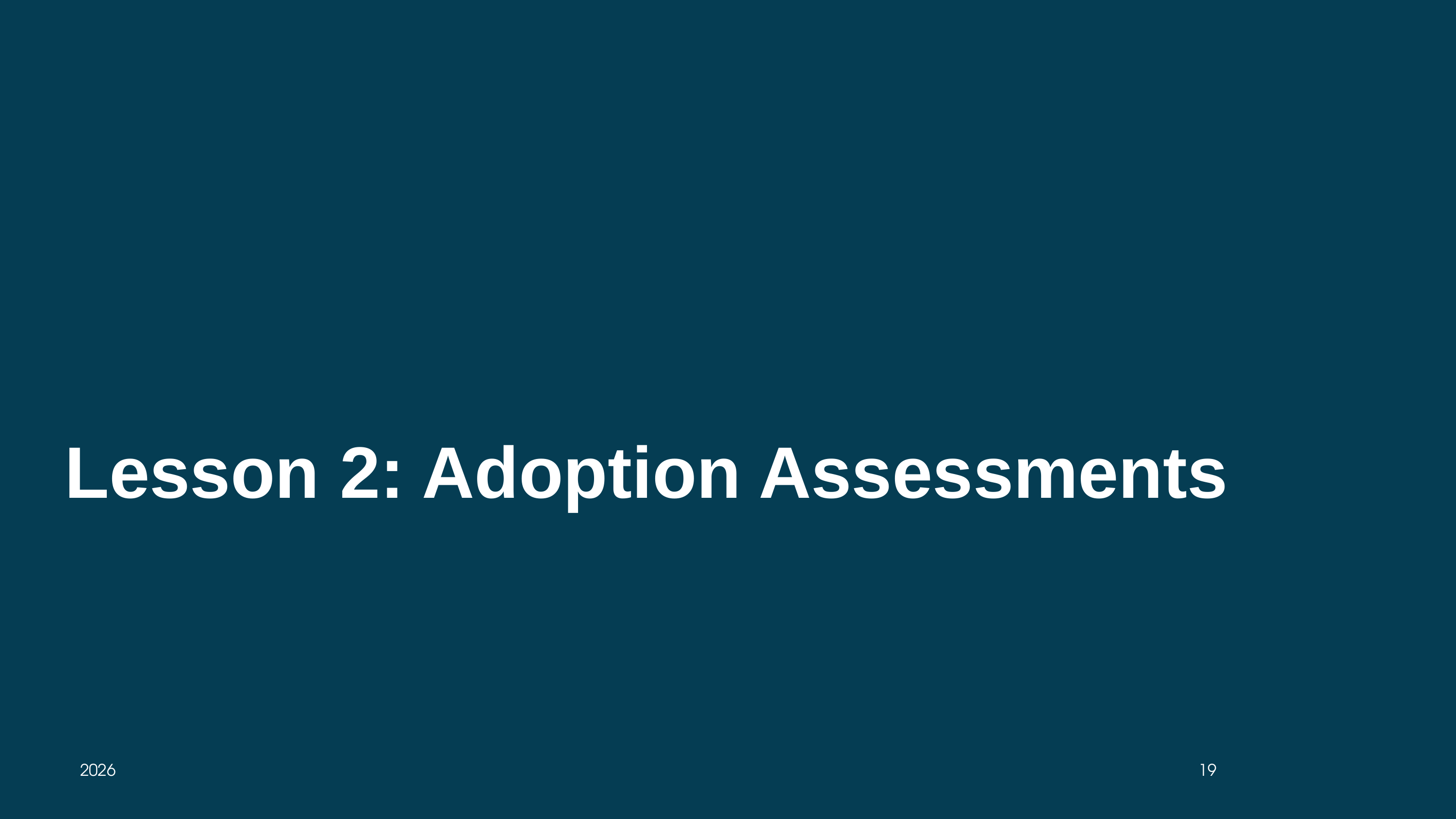

# Lesson 2: Adoption Assessments
19
2026